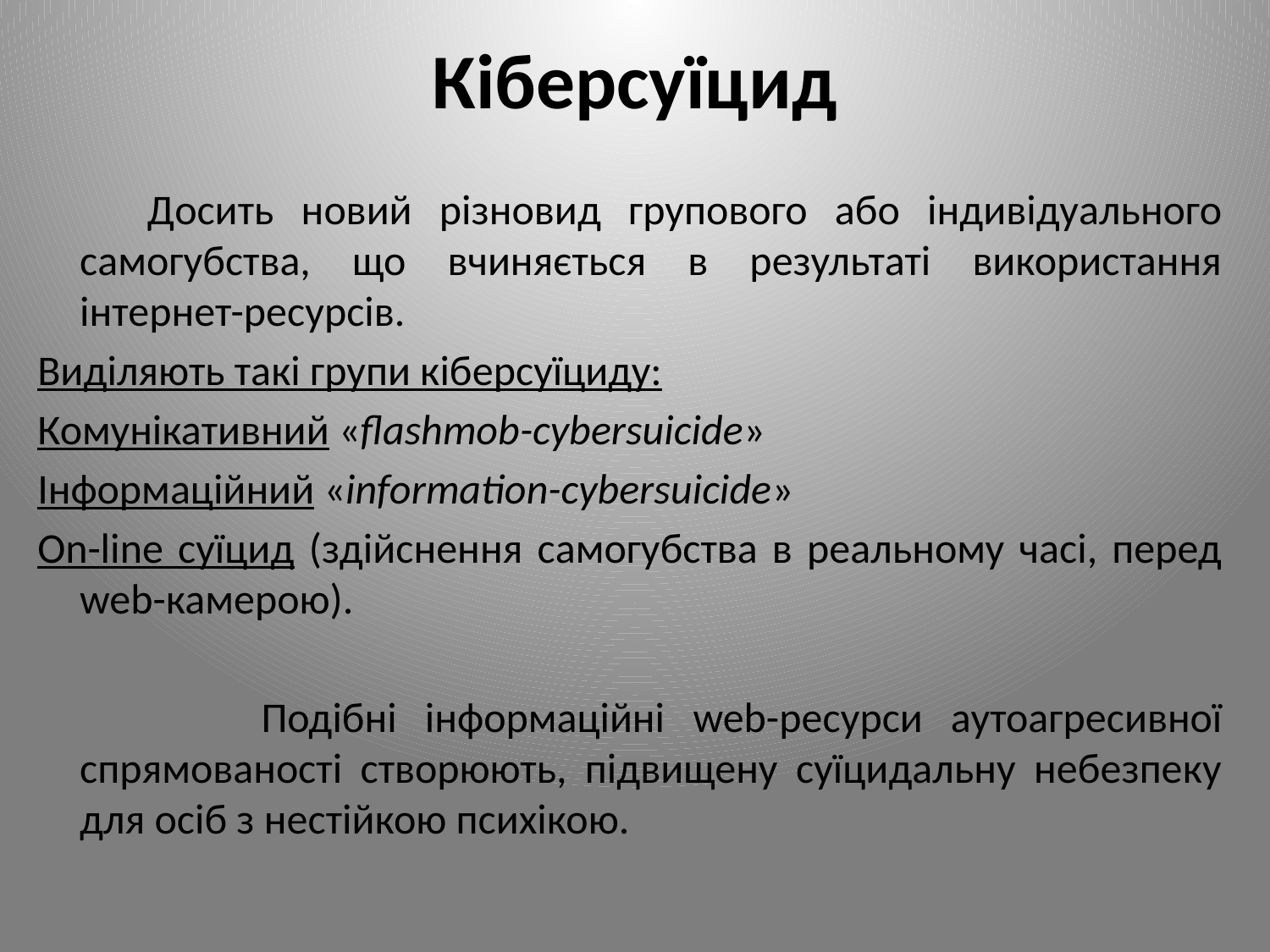

# Кіберсуїцид
    Досить новий різновид групового або індивідуального самогубства, що вчиняється в результаті використання інтернет-ресурсів.
Виділяють такі групи кіберсуїциду:
Комунікативний «flashmob-cybersuicide»
Інформаційний «information-cybersuicide»
On-line суїцид (здійснення самогубства в реальному часі, перед web-камерою).

        Подібні інформаційні web-ресурси аутоагресивної спрямованості створюють, підвищену суїцидальну небезпеку для осіб з нестійкою психікою.